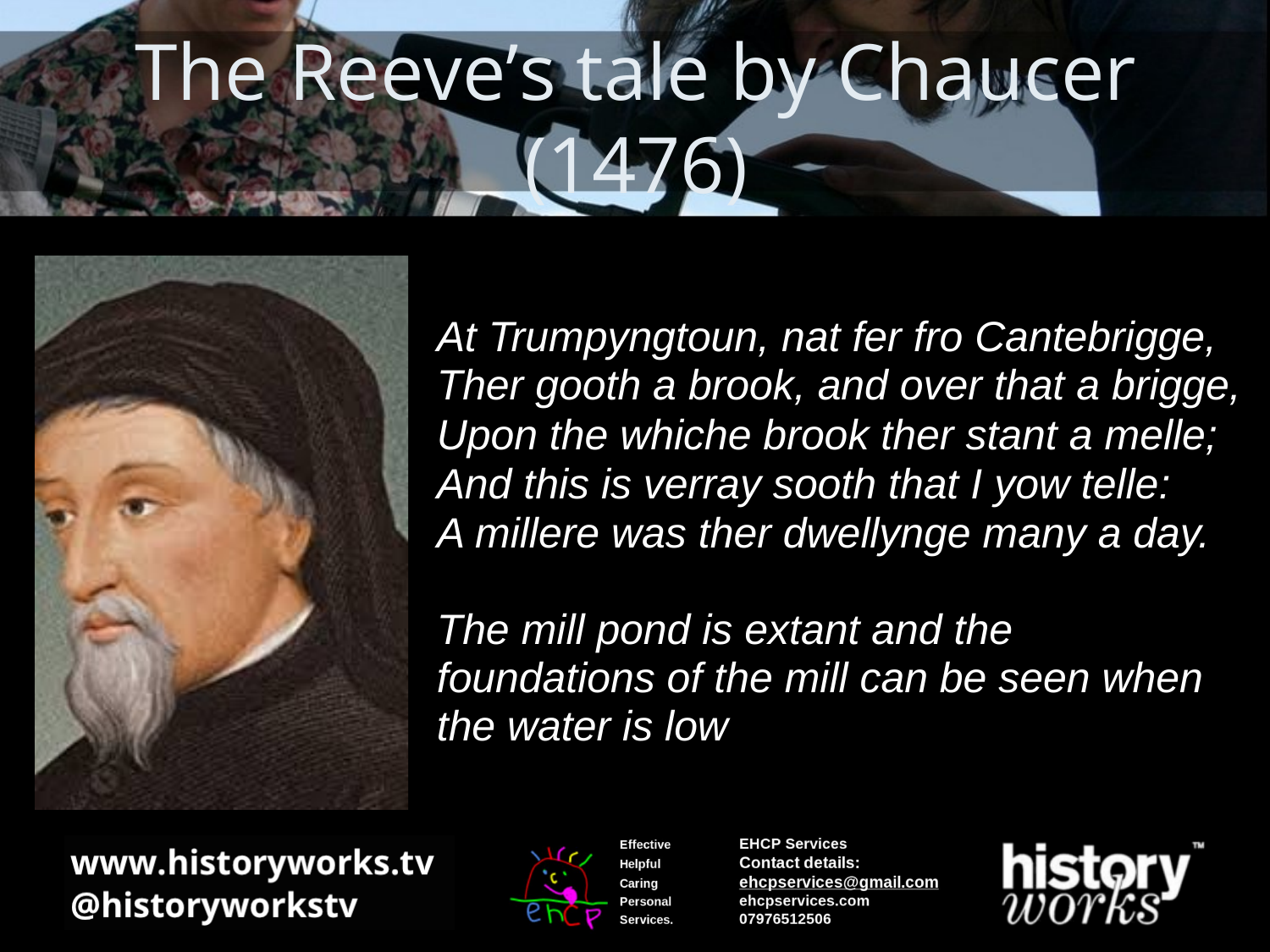

# The Reeve’s tale by Chaucer (1476)

At Trumpyngtoun, nat fer fro Cantebrigge,
Ther gooth a brook, and over that a brigge, Upon the whiche brook ther stant a melle; And this is verray sooth that I yow telle:
A millere was ther dwellynge many a day.

The mill pond is extant and the foundations of the mill can be seen when the water is low